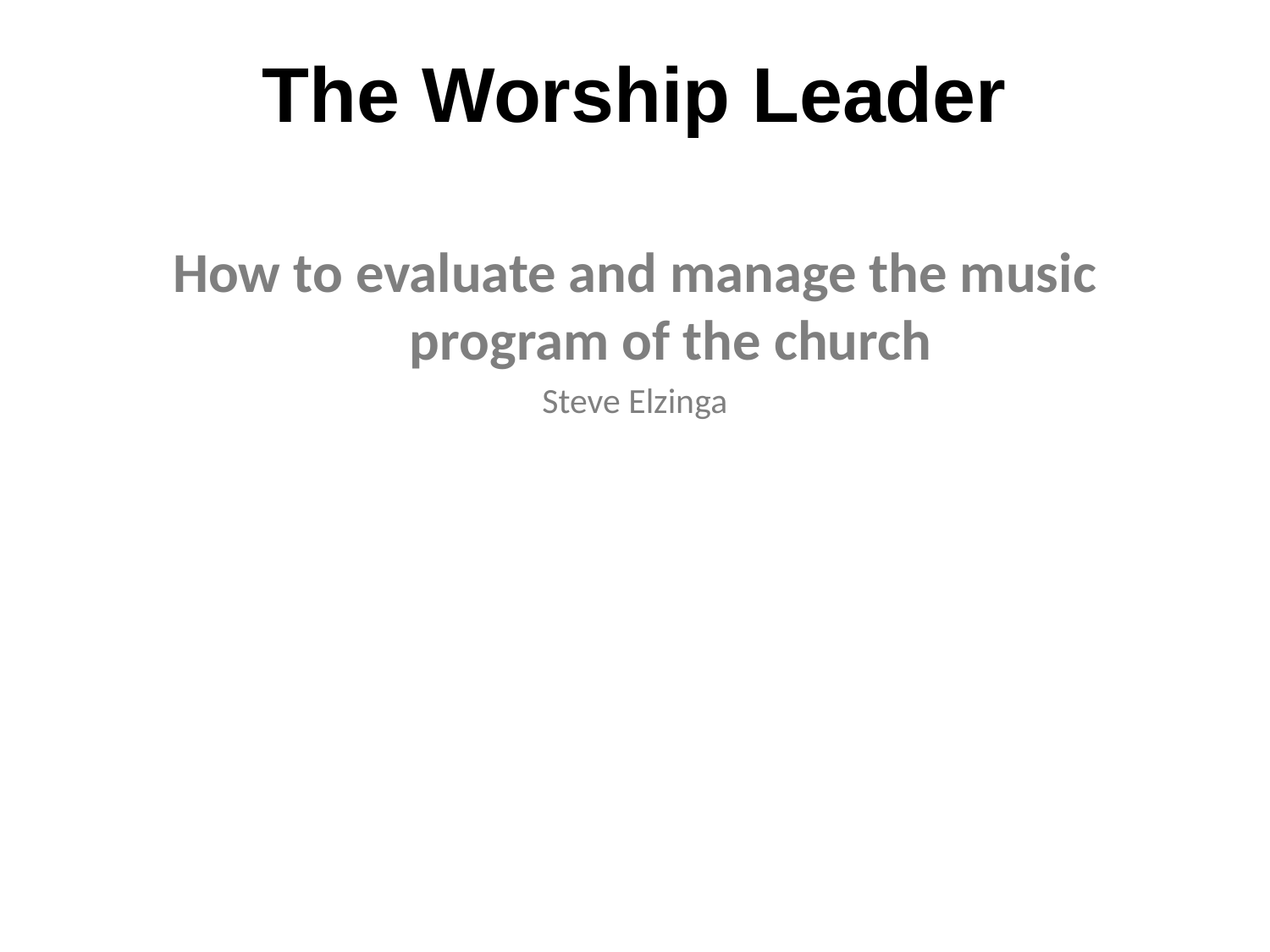

# The Worship Leader
How to evaluate and manage the music program of the church
Steve Elzinga